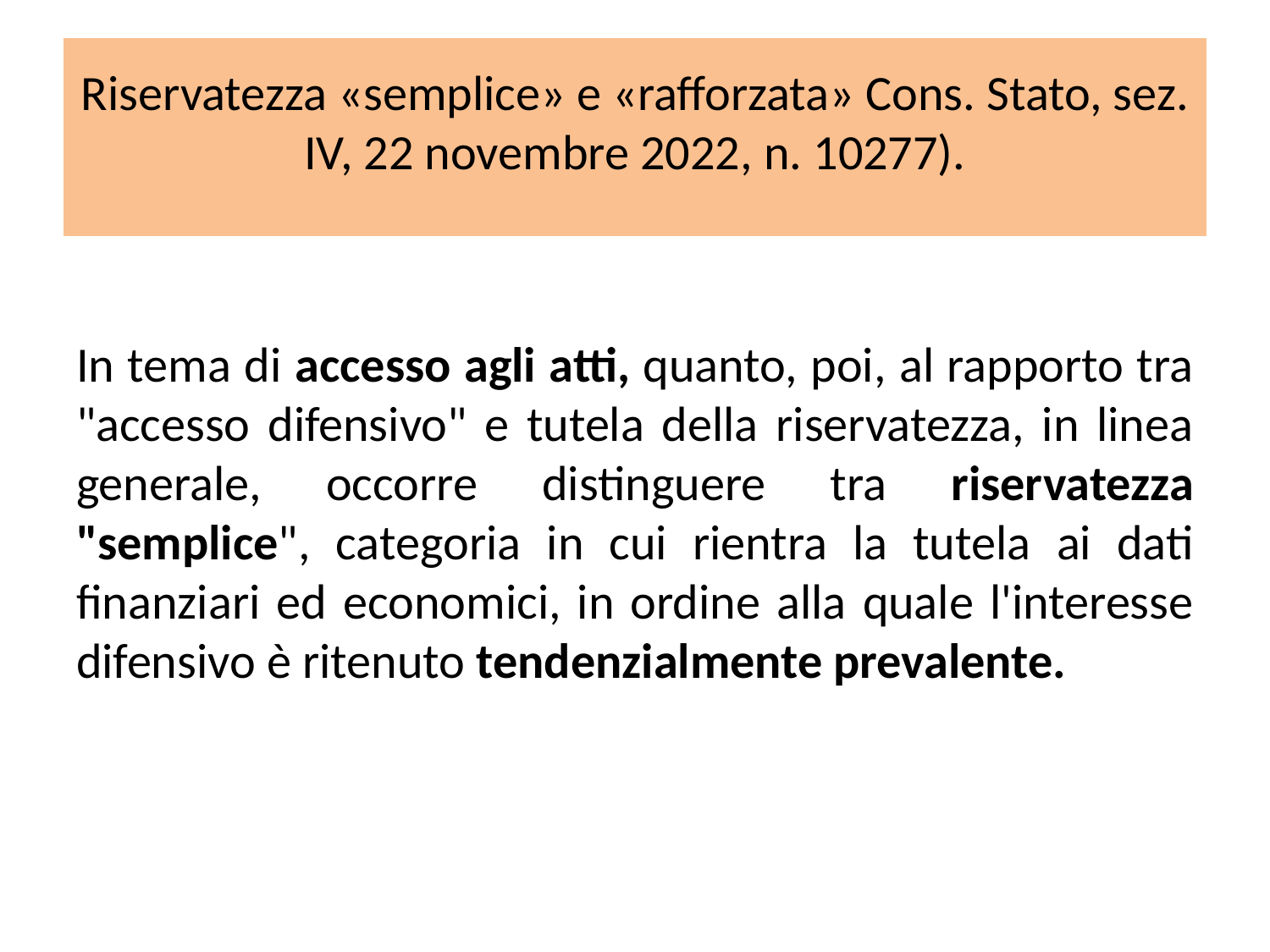

# Riservatezza «semplice» e «rafforzata» Cons. Stato, sez. IV, 22 novembre 2022, n. 10277).
In tema di accesso agli atti, quanto, poi, al rapporto tra "accesso difensivo" e tutela della riservatezza, in linea generale, occorre distinguere tra riservatezza "semplice", categoria in cui rientra la tutela ai dati finanziari ed economici, in ordine alla quale l'interesse difensivo è ritenuto tendenzialmente prevalente.